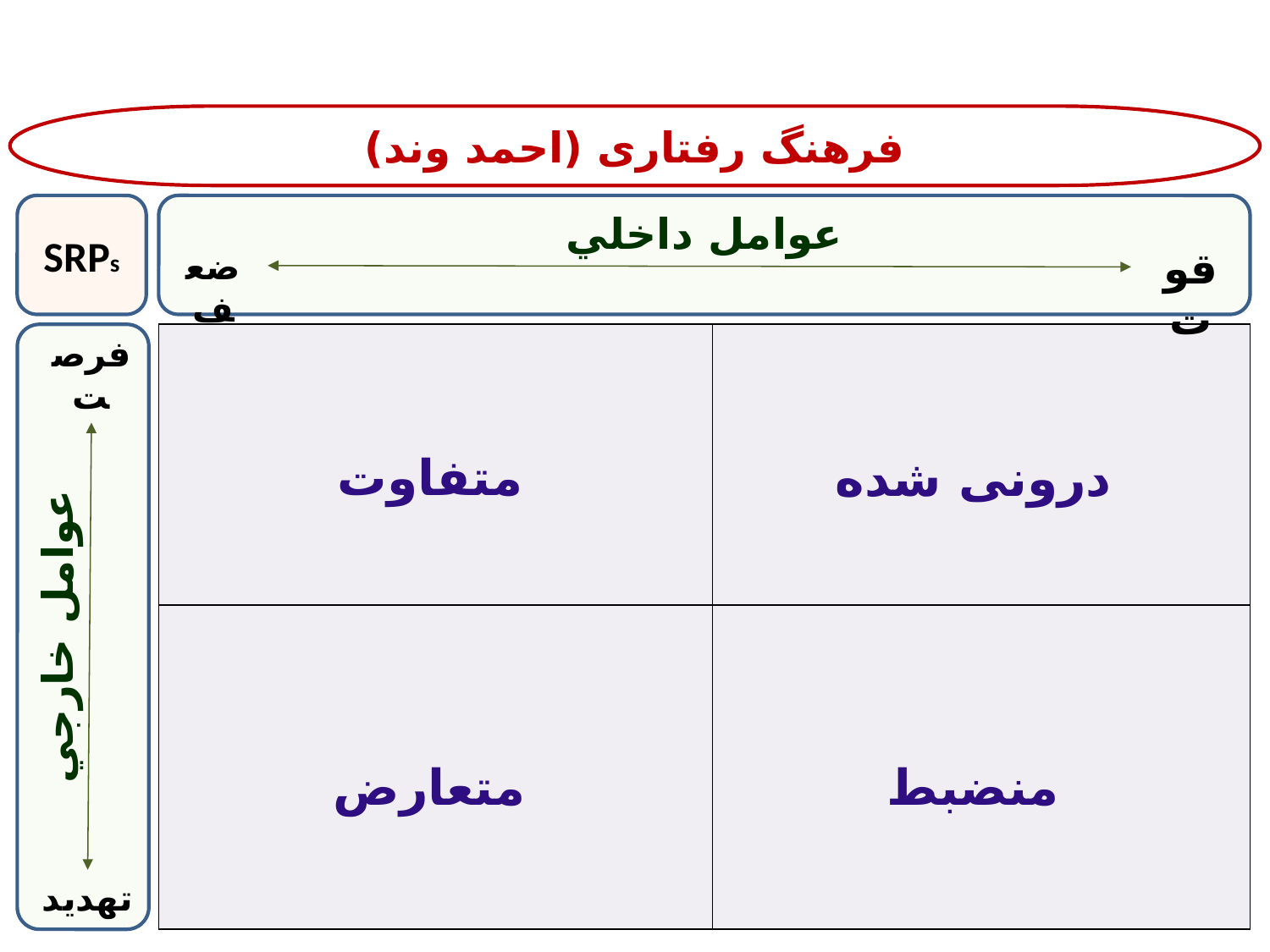

فرهنگ رفتاری (احمد وند)
SRPs

عوامل داخلي
قوت
ضعف
|  |  |
| --- | --- |
|  |  |
فرصت
متفاوت
درونی شده

عوامل خارجي
منضبط
متعارض
تهديد